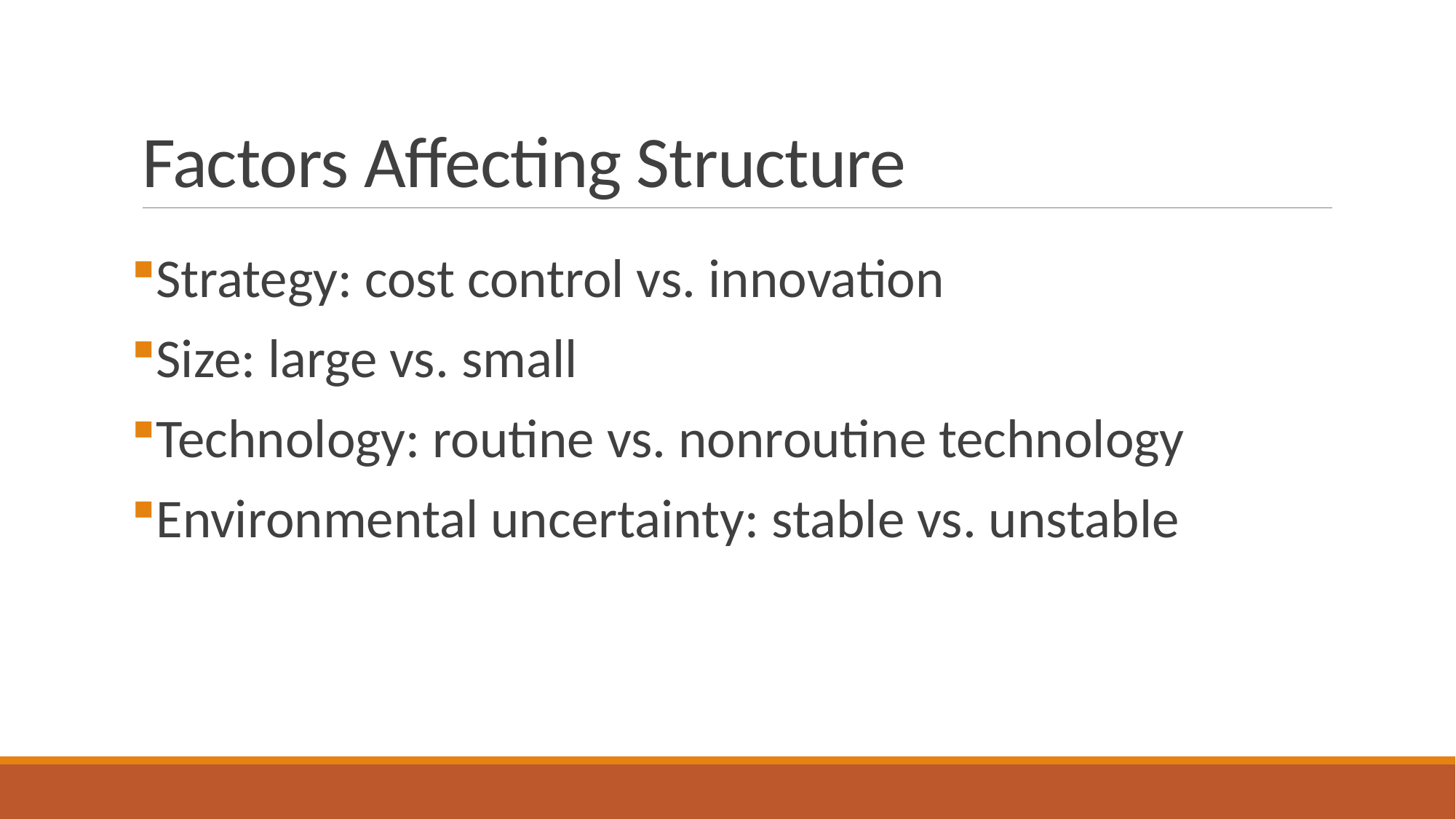

# Factors Affecting Structure
Strategy: cost control vs. innovation
Size: large vs. small
Technology: routine vs. nonroutine technology
Environmental uncertainty: stable vs. unstable